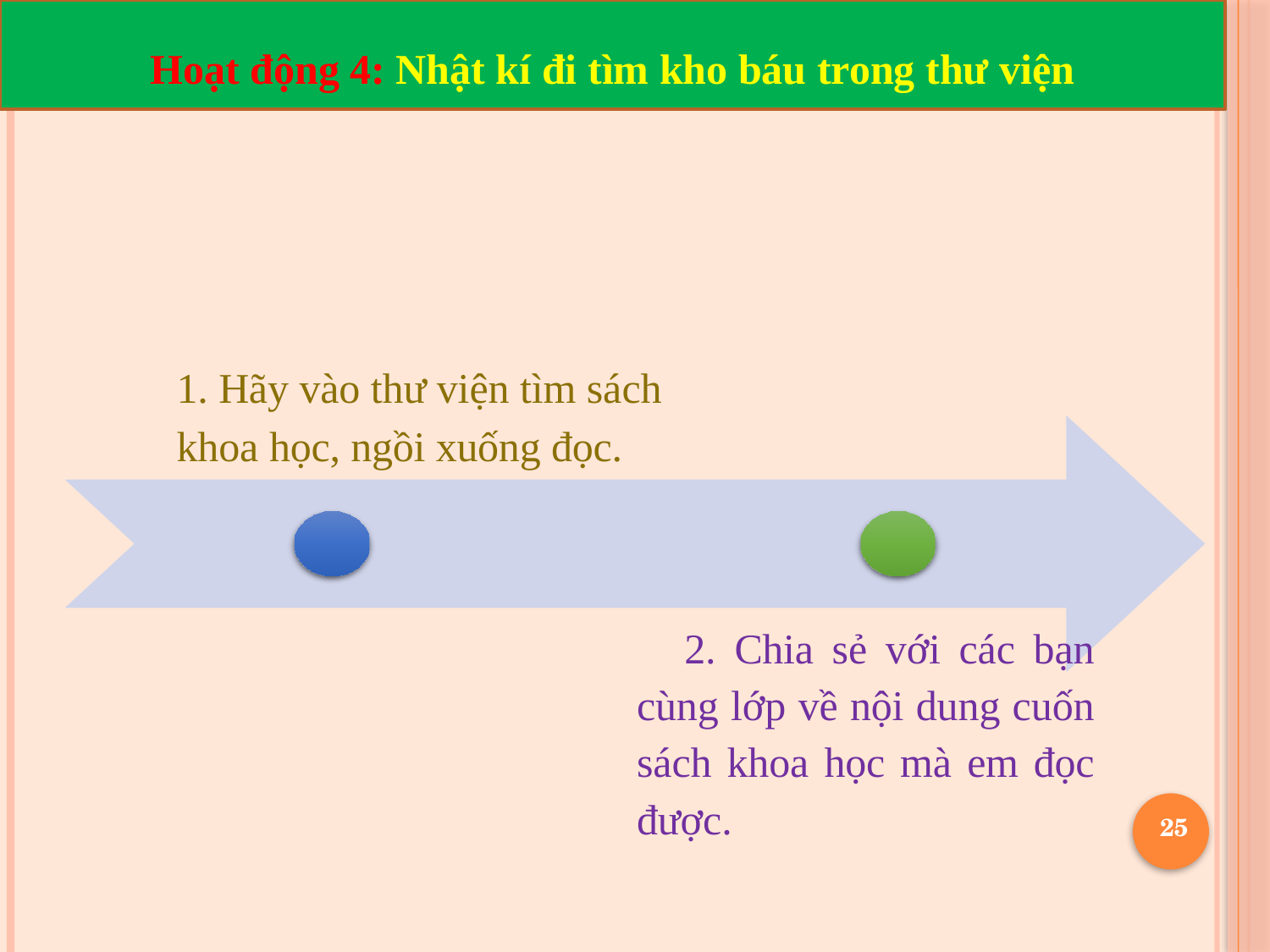

25
Hoạt động 4: Nhật kí đi tìm kho báu trong thư viện
1. Hãy vào thư viện tìm sách
khoa học, ngồi xuống đọc.

2. Chia sẻ với các bạn cùng lớp về nội dung cuốn sách khoa học mà em đọc được.